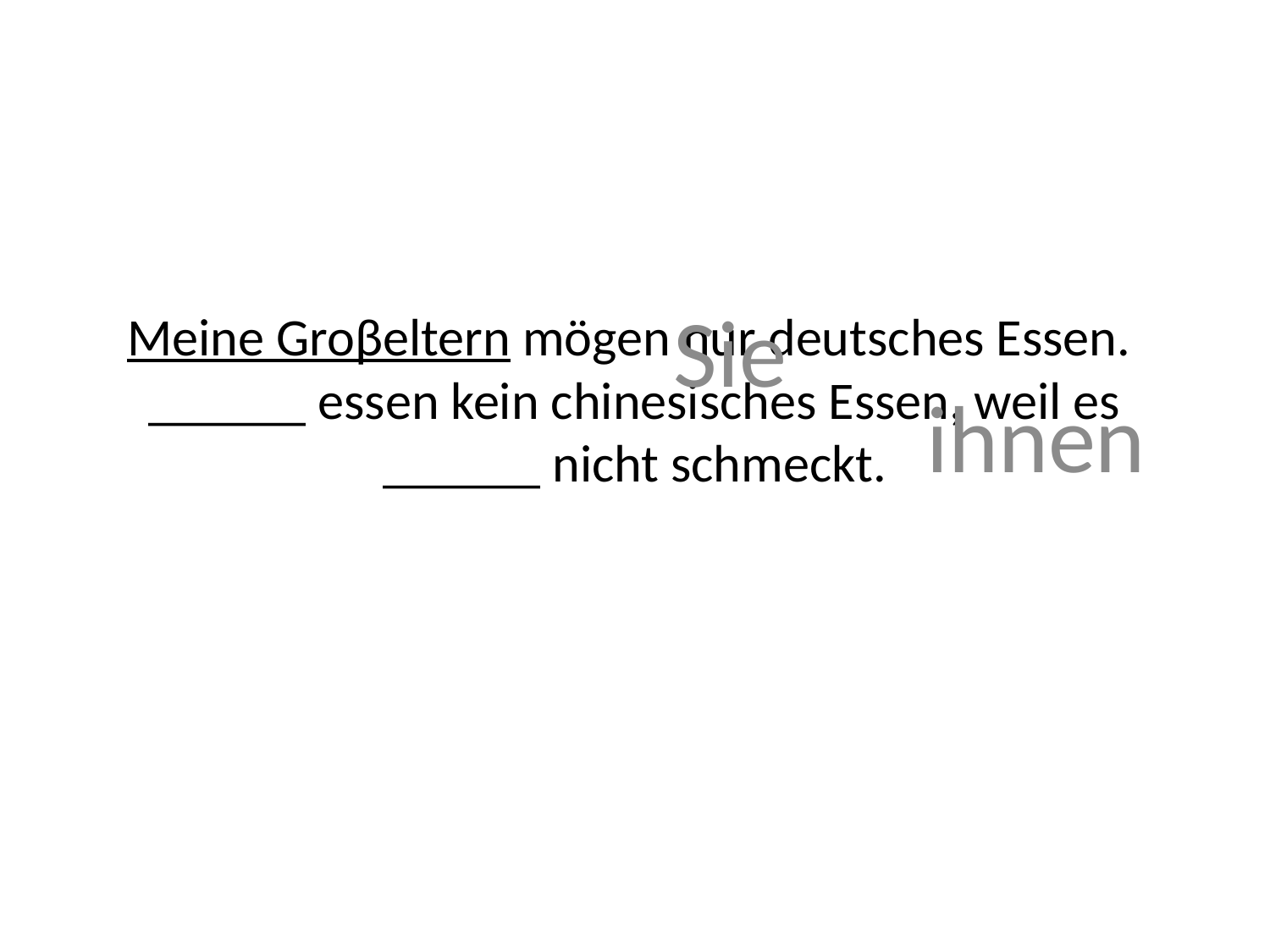

Sie
# Meine Groβeltern mögen nur deutsches Essen.  ______ essen kein chinesisches Essen, weil es ______ nicht schmeckt.
ihnen